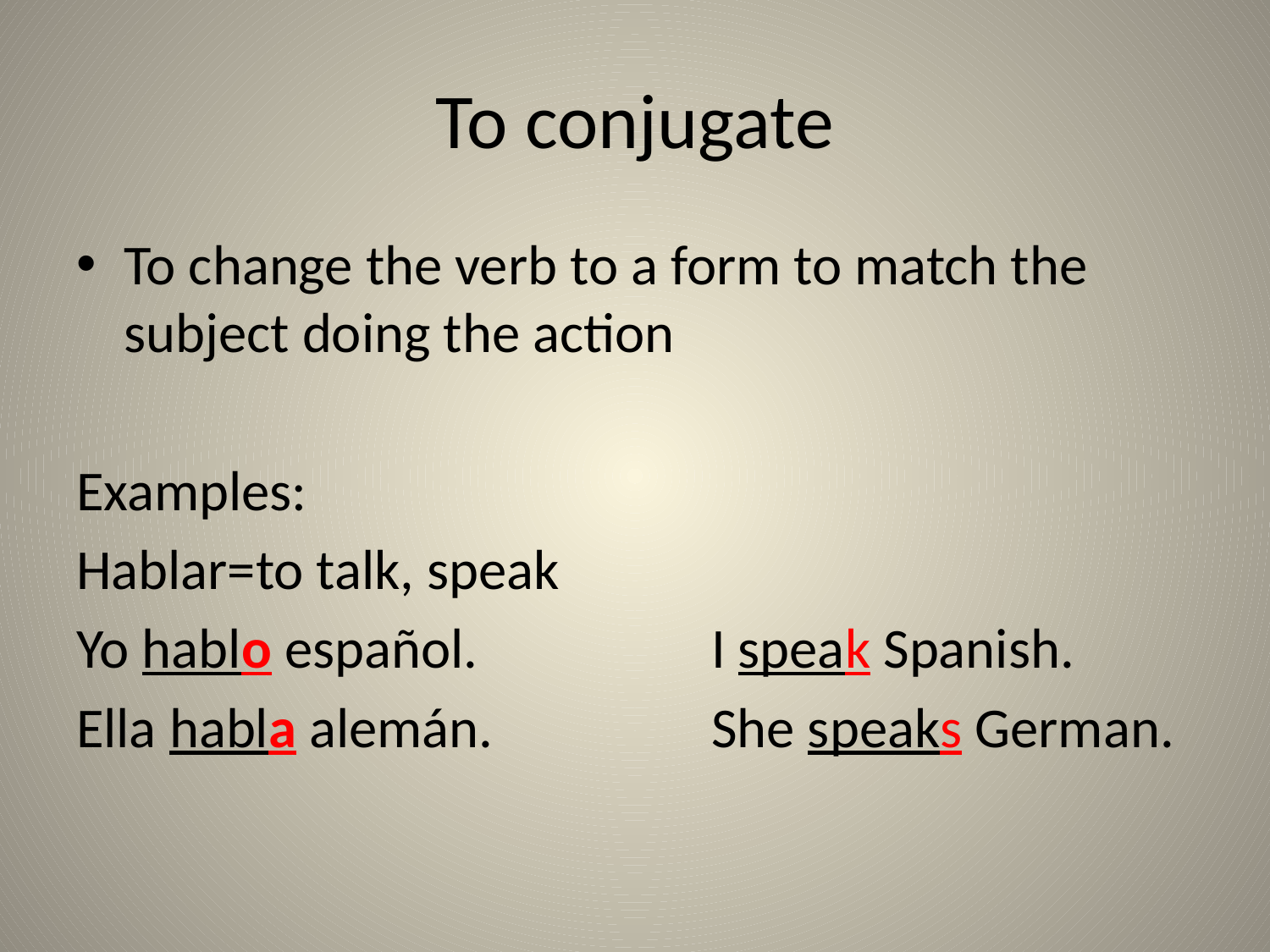

# To conjugate
To change the verb to a form to match the subject doing the action

Examples:
Hablar=to talk, speak
Yo hablo español.		I speak Spanish.
Ella habla alemán.  		She speaks German.